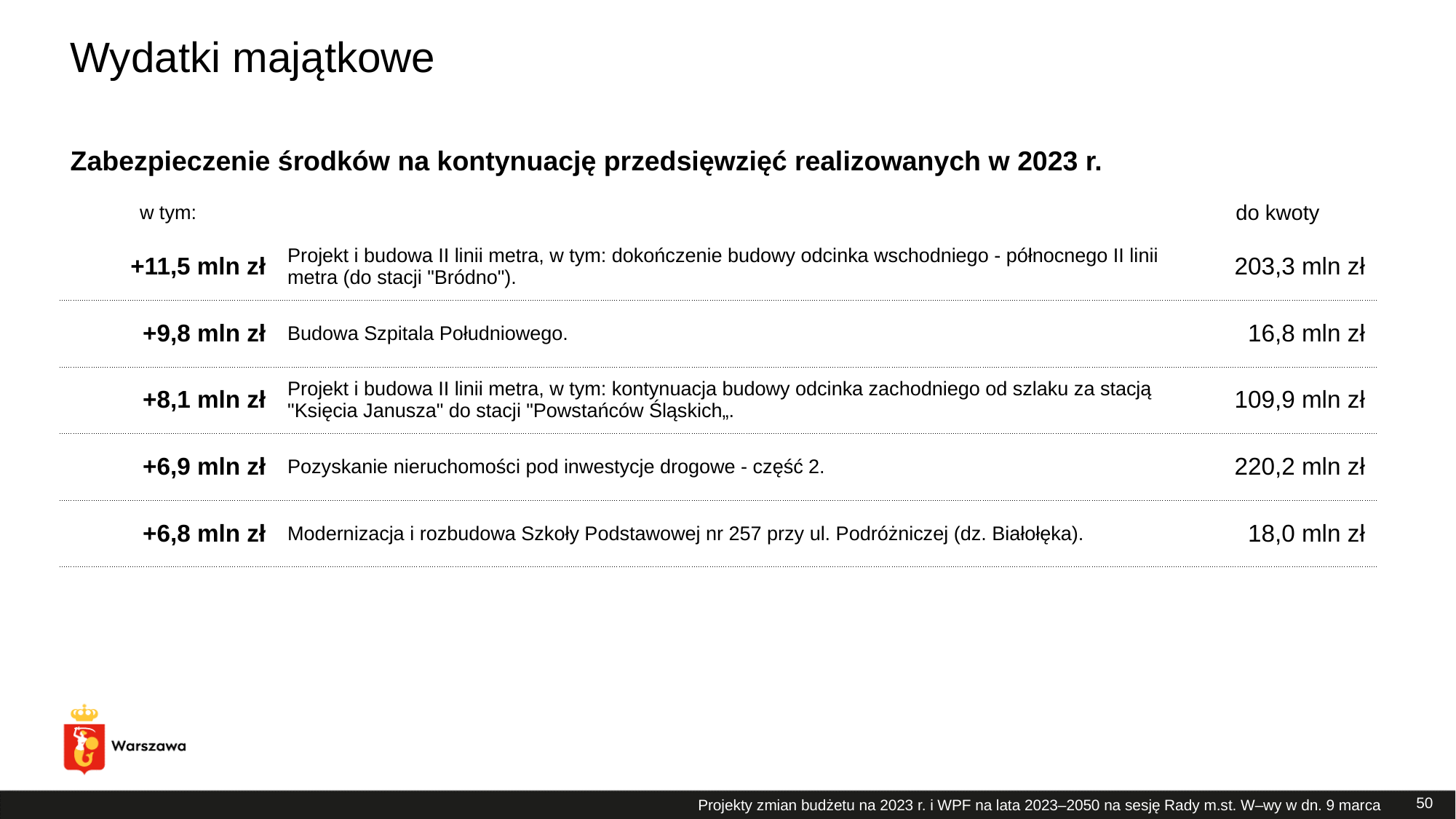

# Wydatki majątkowe
| Zabezpieczenie środków na kontynuację przedsięwzięć realizowanych w 2023 r. |  |  |
| --- | --- | --- |
| w tym: |  | do kwoty |
| +11,5 mln zł | Projekt i budowa II linii metra, w tym: dokończenie budowy odcinka wschodniego - północnego II linii metra (do stacji "Bródno"). | 203,3 mln zł |
| +9,8 mln zł | Budowa Szpitala Południowego. | 16,8 mln zł |
| +8,1 mln zł | Projekt i budowa II linii metra, w tym: kontynuacja budowy odcinka zachodniego od szlaku za stacją "Księcia Janusza" do stacji "Powstańców Śląskich„. | 109,9 mln zł |
| +6,9 mln zł | Pozyskanie nieruchomości pod inwestycje drogowe - część 2. | 220,2 mln zł |
| +6,8 mln zł | Modernizacja i rozbudowa Szkoły Podstawowej nr 257 przy ul. Podróżniczej (dz. Białołęka). | 18,0 mln zł |
50
Projekty zmian budżetu na 2023 r. i WPF na lata 2023–2050 na sesję Rady m.st. W–wy w dn. 9 marca